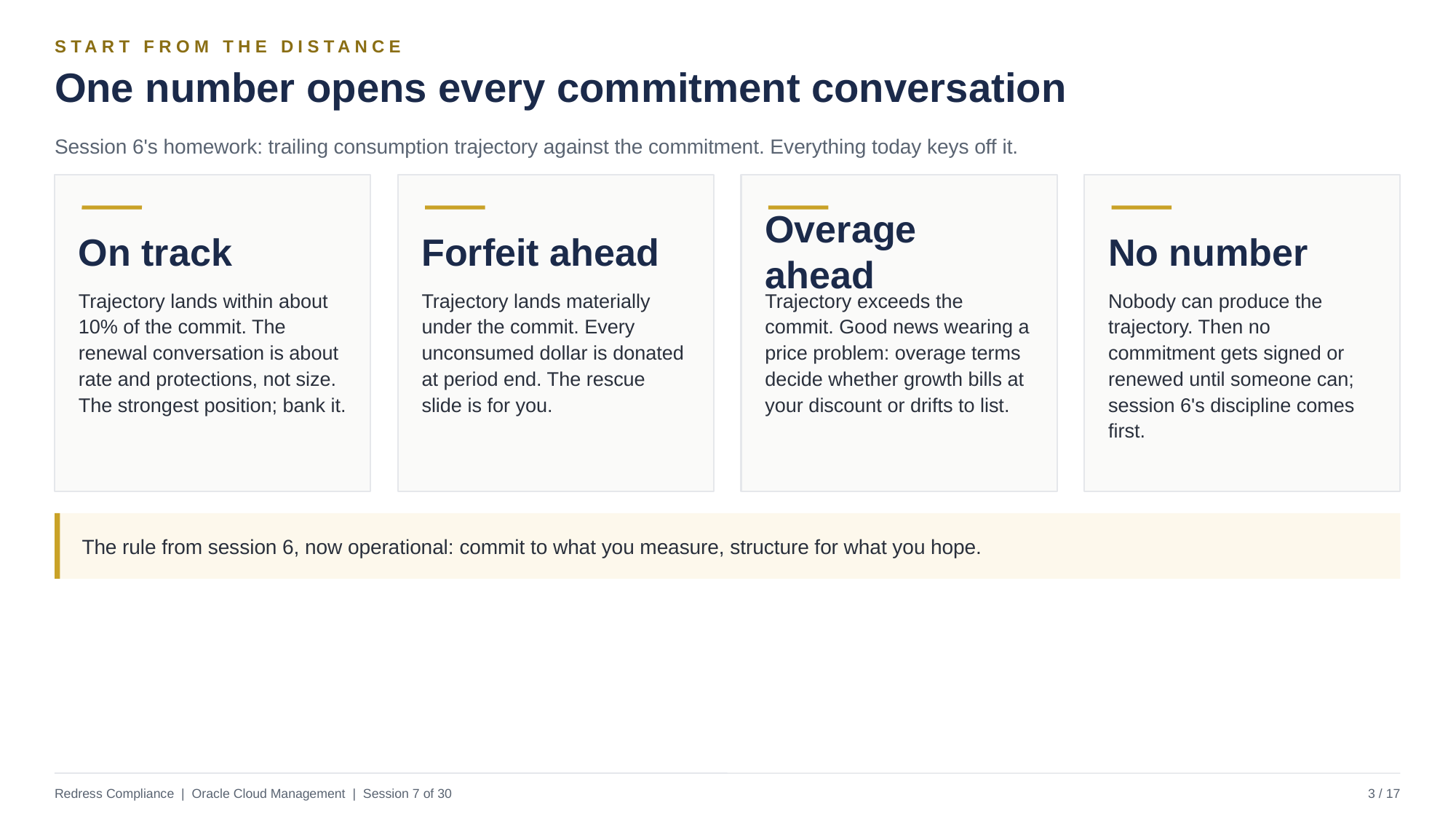

START FROM THE DISTANCE
One number opens every commitment conversation
Session 6's homework: trailing consumption trajectory against the commitment. Everything today keys off it.

On track
Forfeit ahead
Overage ahead
No number
Trajectory lands within about 10% of the commit. The renewal conversation is about rate and protections, not size. The strongest position; bank it.
Trajectory lands materially under the commit. Every unconsumed dollar is donated at period end. The rescue slide is for you.
Trajectory exceeds the commit. Good news wearing a price problem: overage terms decide whether growth bills at your discount or drifts to list.
Nobody can produce the trajectory. Then no commitment gets signed or renewed until someone can; session 6's discipline comes first.

The rule from session 6, now operational: commit to what you measure, structure for what you hope.

Redress Compliance  |  Oracle Cloud Management  |  Session 7 of 30
3 / 17